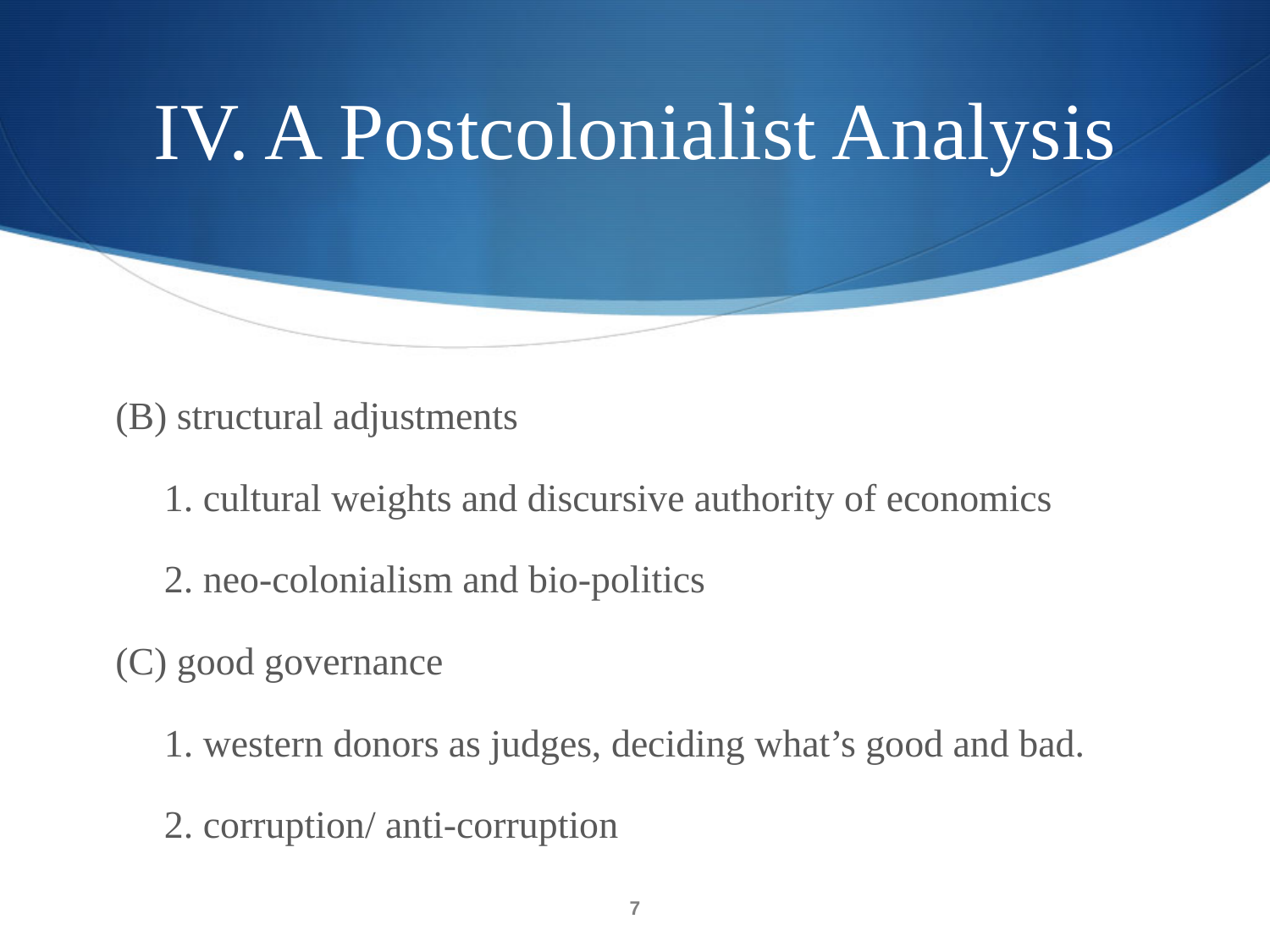

# IV. A Postcolonialist Analysis
(B) structural adjustments
     1. cultural weights and discursive authority of economics
     2. neo-colonialism and bio-politics
(C) good governance
     1. western donors as judges, deciding what’s good and bad.
     2. corruption/ anti-corruption

7